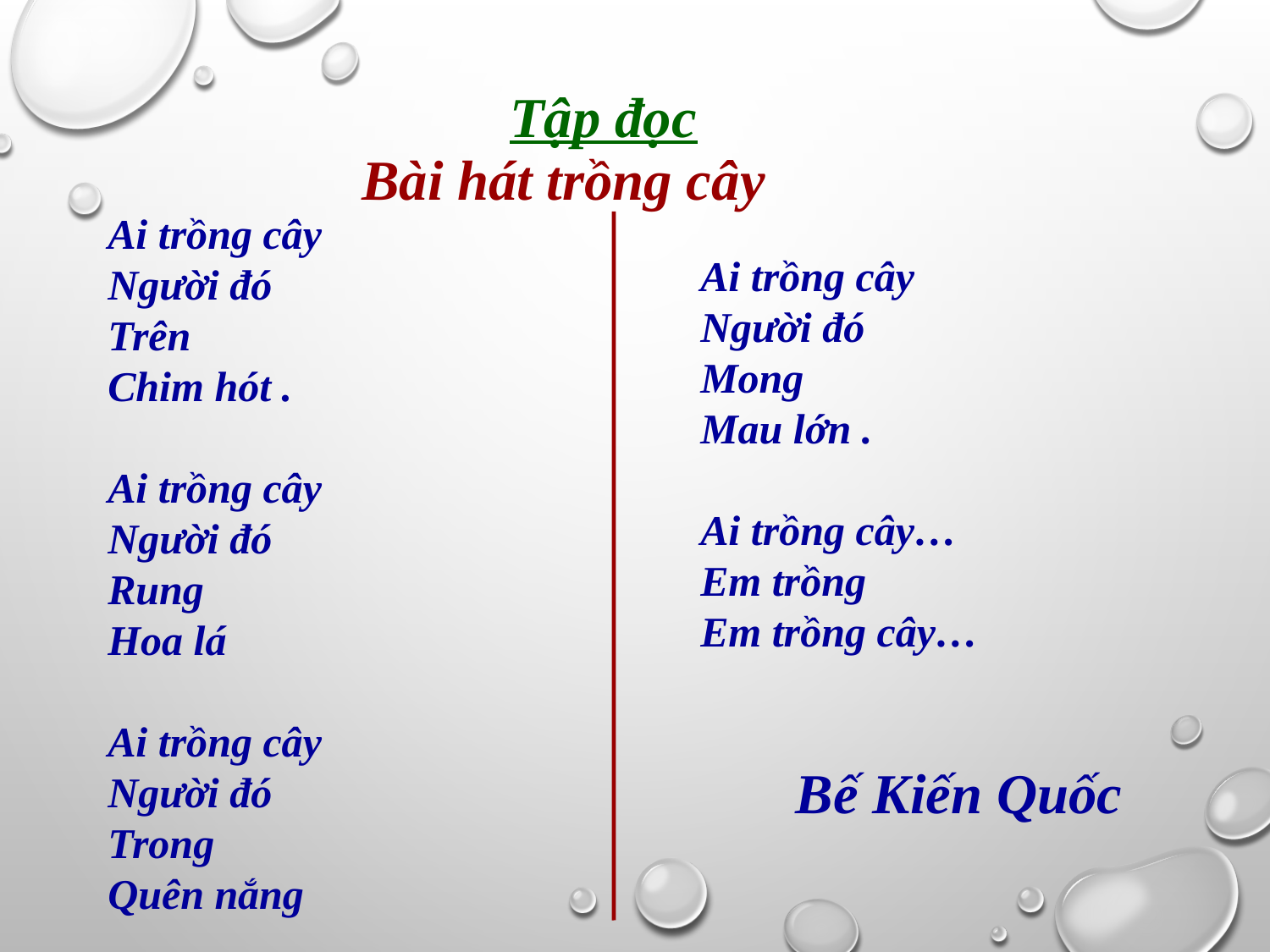

Tập đọc
Bài hát trồng cây
Ai trồng cây
Người đó
Trên
Chim hót .

Ai trồng cây
Người đó
Rung
Hoa lá

Ai trồng cây
Người đó
Trong
Quên nắng

Ai trồng cây
Người đó
Mong
Mau lớn .

Ai trồng cây…
Em trồng
Em trồng cây…

Bế Kiến Quốc